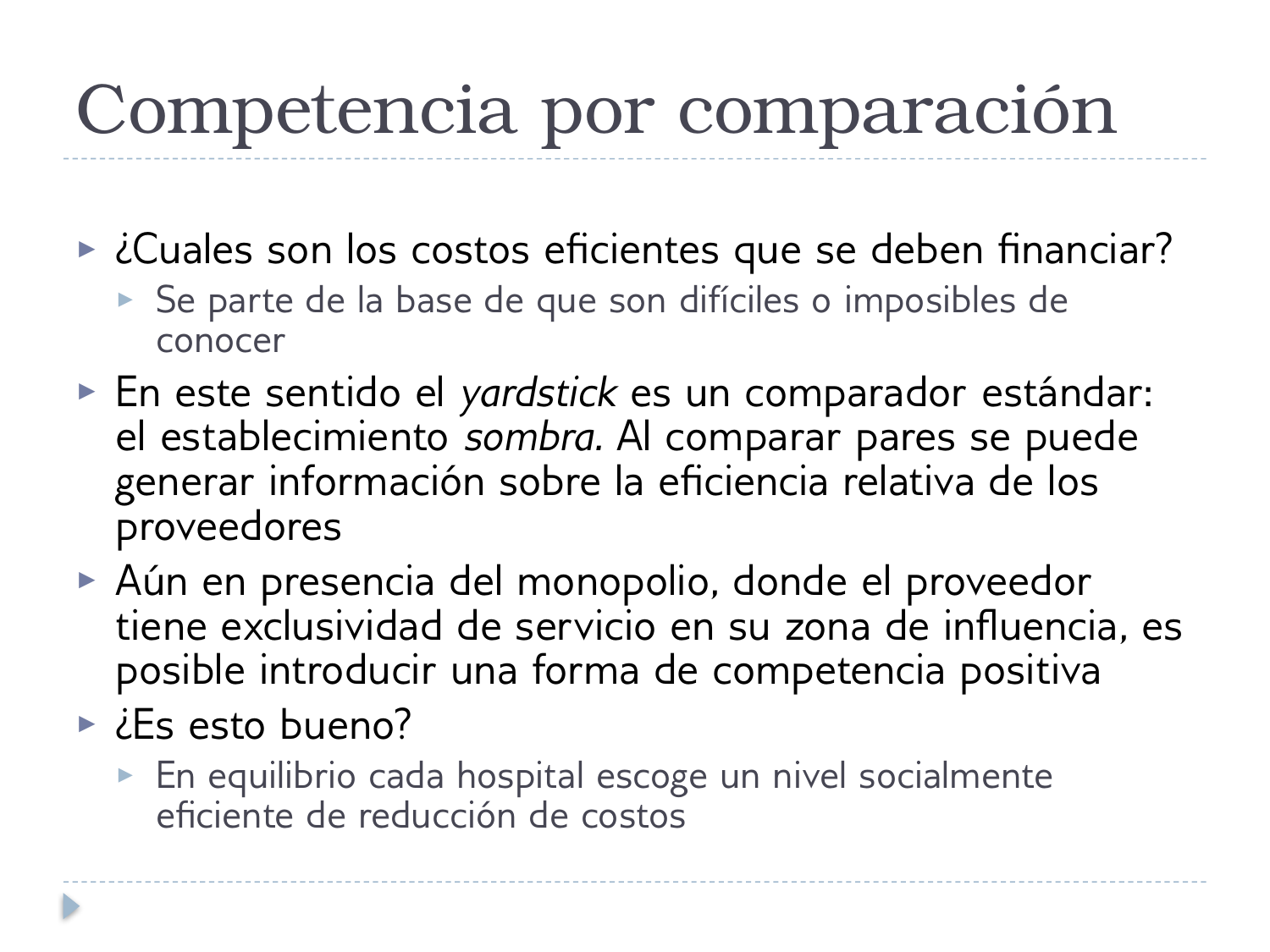

# Competencia por comparación

¿Cuales son los costos eficientes que se deben financiar?
Se parte de la base de que son difíciles o imposibles de conocer
En este sentido el yardstick es un comparador estándar: el establecimiento sombra. Al comparar pares se puede generar información sobre la eficiencia relativa de los proveedores
Aún en presencia del monopolio, donde el proveedor tiene exclusividad de servicio en su zona de influencia, es posible introducir una forma de competencia positiva
¿Es esto bueno?
En equilibrio cada hospital escoge un nivel socialmente eficiente de reducción de costos